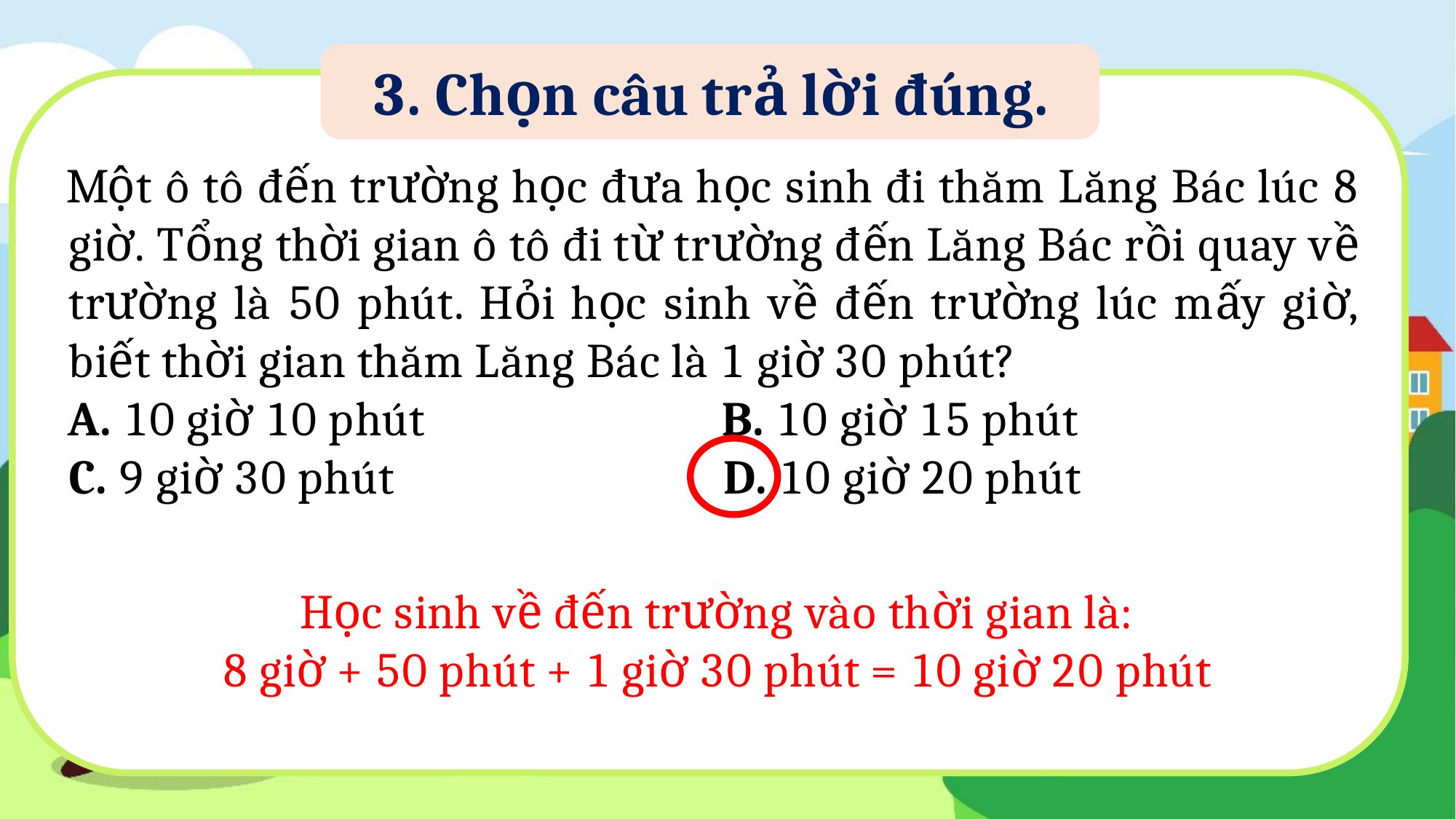

3. Chọn câu trả lời đúng.

Một ô tô đến trường học đưa học sinh đi thăm Lăng Bác lúc 8 giờ. Tổng thời gian ô tô đi từ trường đến Lăng Bác rồi quay về trường là 50 phút. Hỏi học sinh về đến trường lúc mấy giờ, biết thời gian thăm Lăng Bác là 1 giờ 30 phút?
A. 10 giờ 10 phút                 B. 10 giờ 15 phút
C. 9 giờ 30 phút                    D. 10 giờ 20 phút

Học sinh về đến trường vào thời gian là:
8 giờ + 50 phút + 1 giờ 30 phút = 10 giờ 20 phút